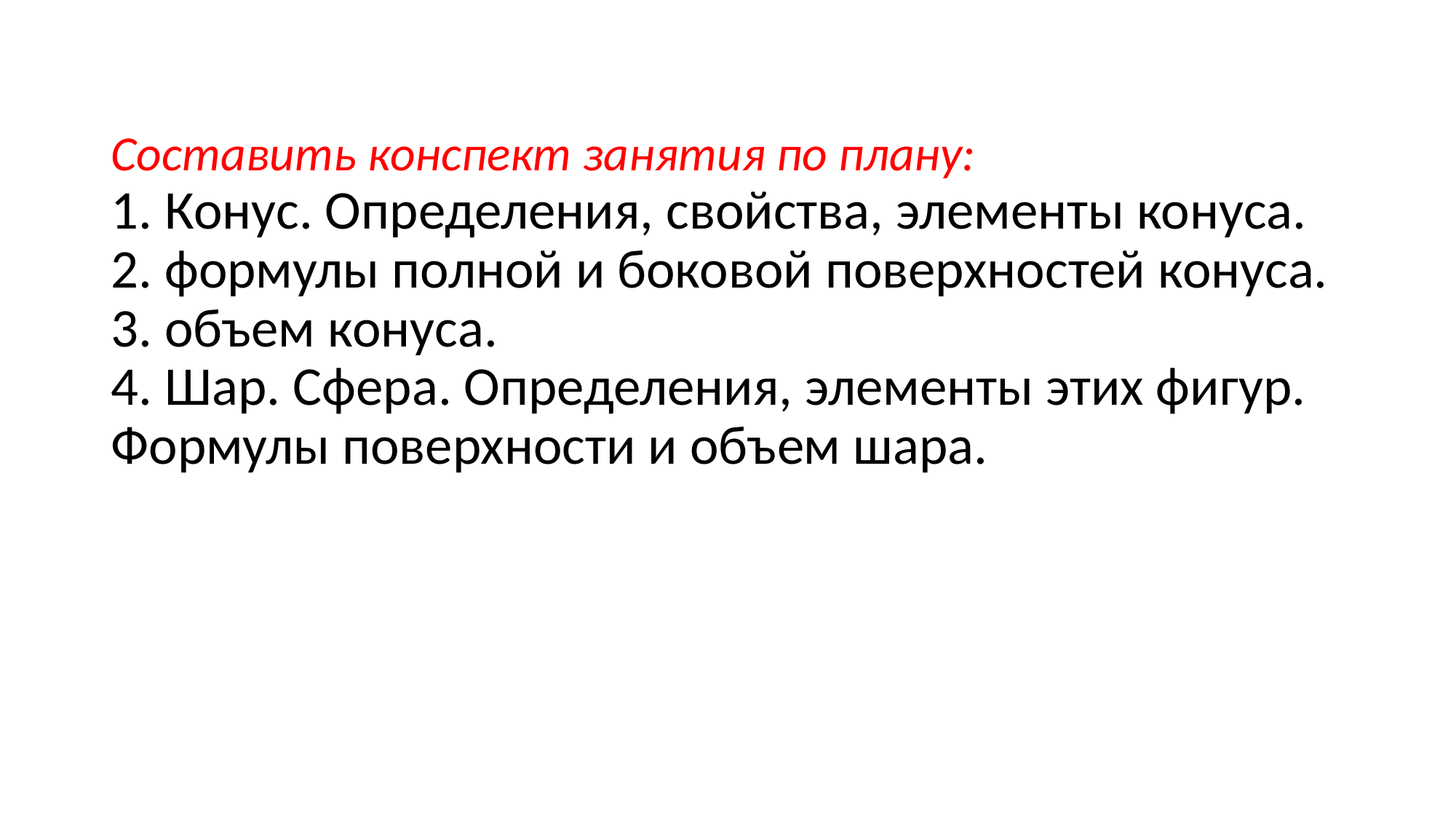

# Составить конспект занятия по плану: 1. Конус. Определения, свойства, элементы конуса. 2. формулы полной и боковой поверхностей конуса. 3. объем конуса. 4. Шар. Сфера. Определения, элементы этих фигур. Формулы поверхности и объем шара.